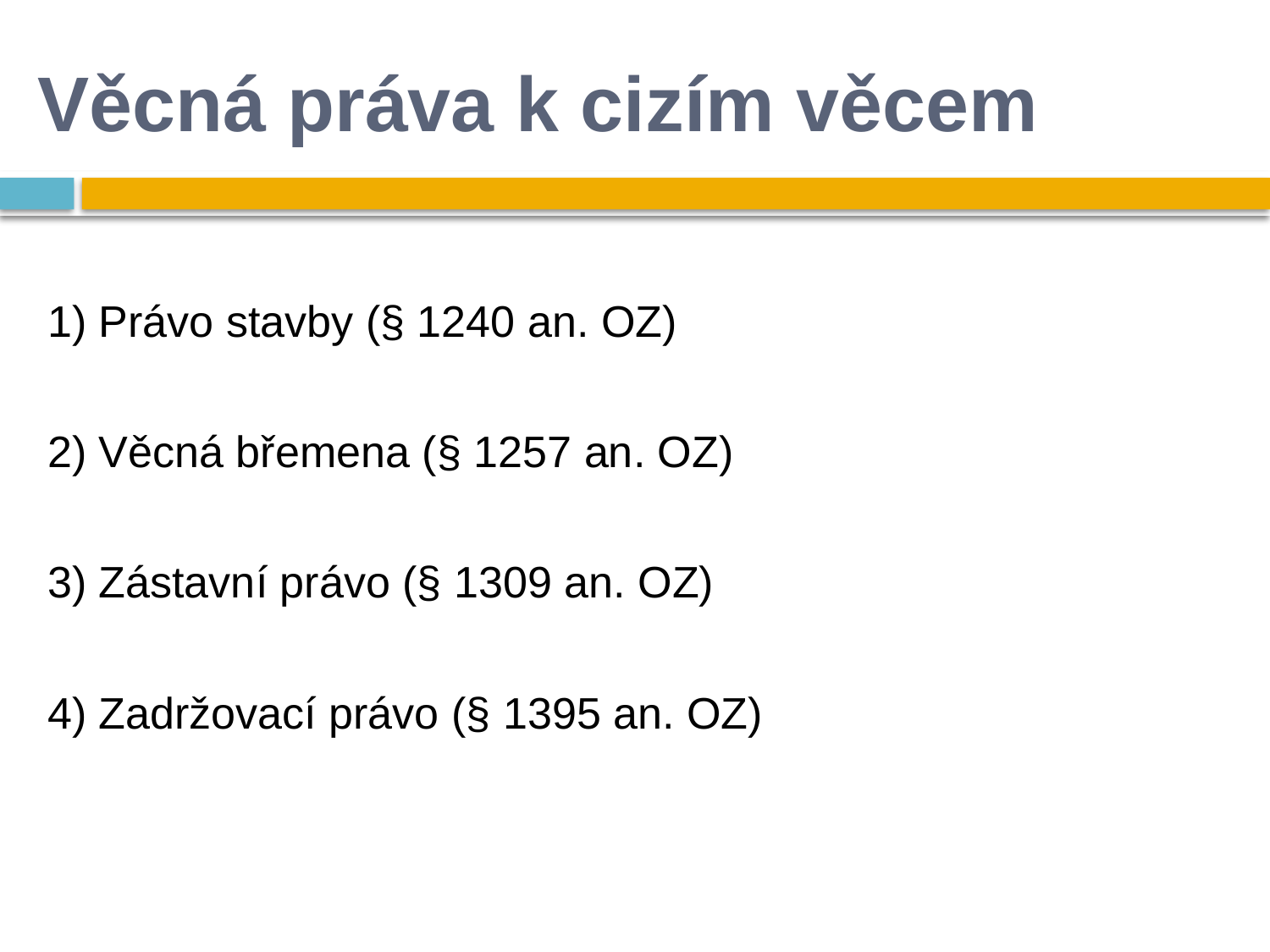

# Věcná práva k cizím věcem

1) Právo stavby (§ 1240 an. OZ)

2) Věcná břemena (§ 1257 an. OZ)

3) Zástavní právo (§ 1309 an. OZ)

4) Zadržovací právo (§ 1395 an. OZ)